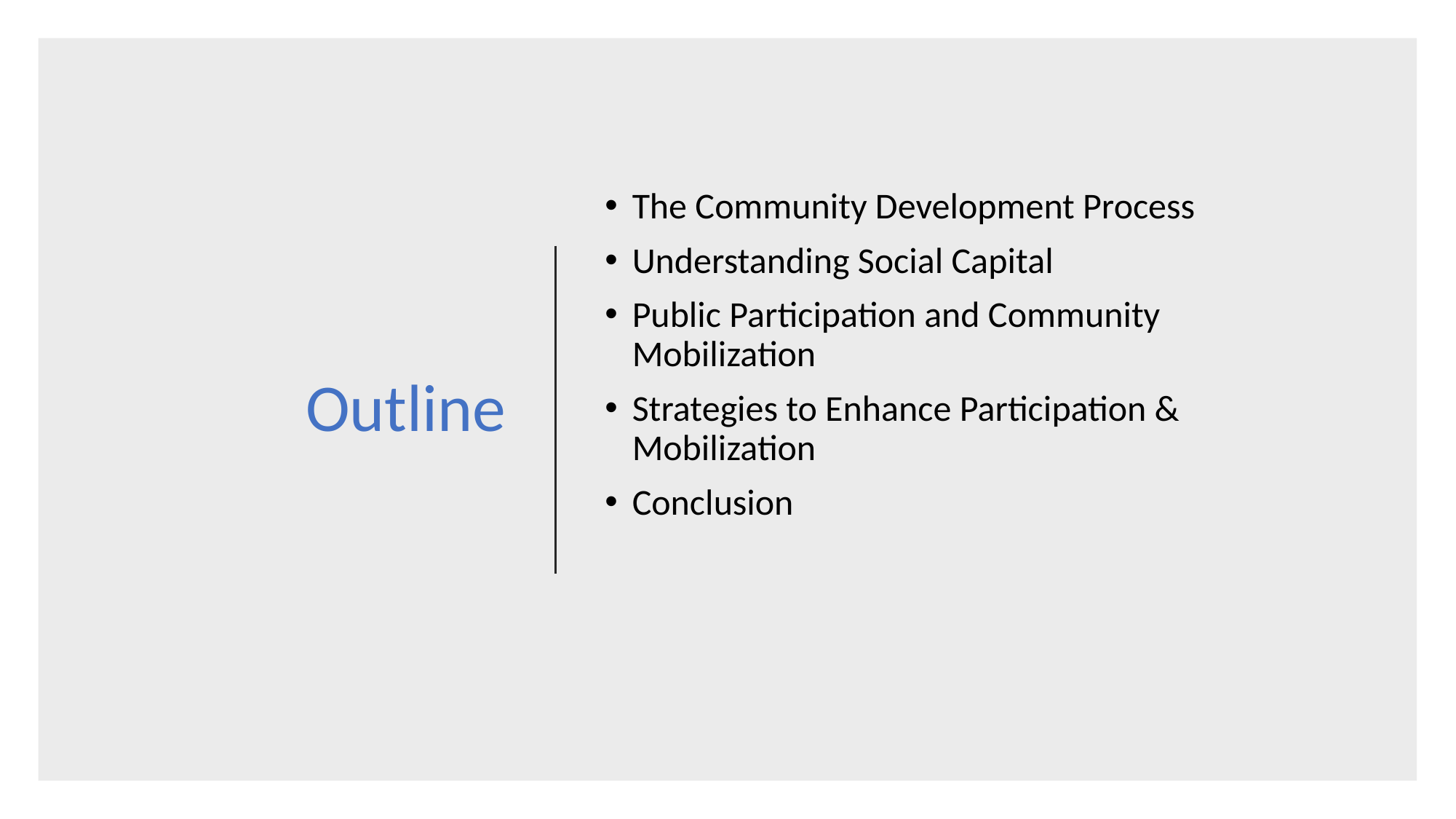

# Outline
The Community Development Process
Understanding Social Capital
Public Participation and Community Mobilization
Strategies to Enhance Participation & Mobilization
Conclusion